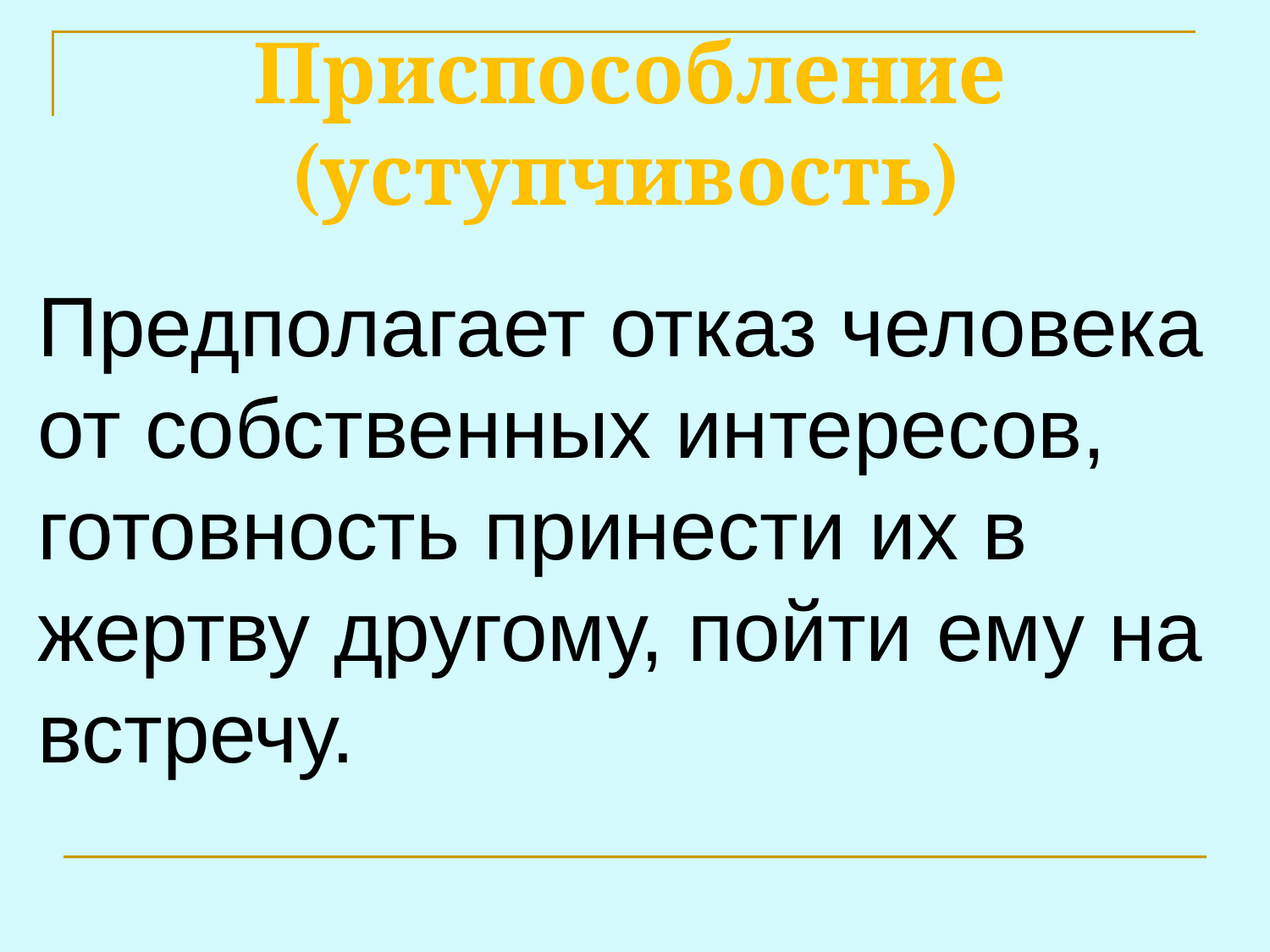

# Приспособление (уступчивость)
Предполагает отказ человека от собст­венных интересов, готовность принести их в жертву другому, пойти ему на­встречу.